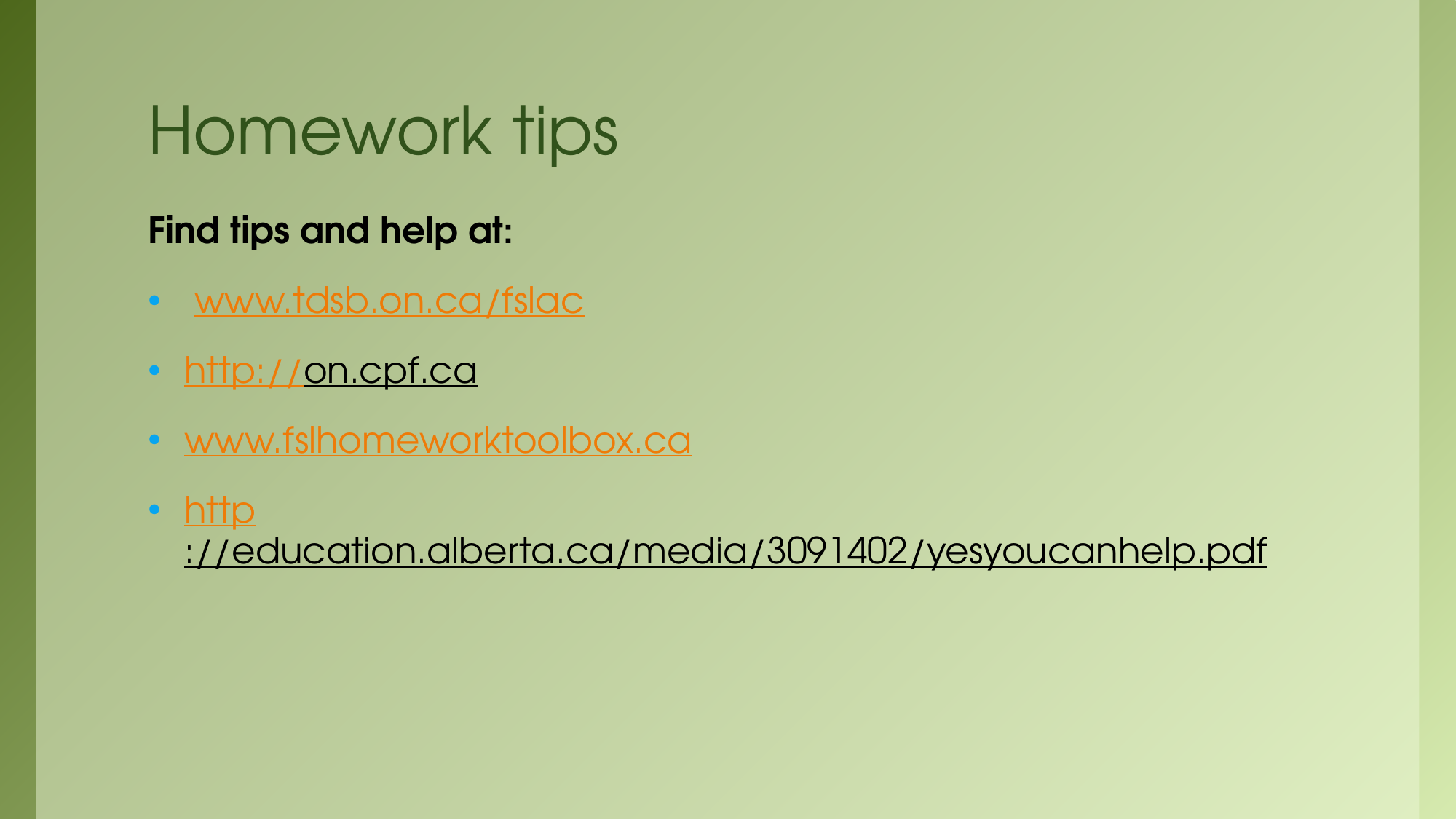

# Homework tips
Find tips and help at:
 www.tdsb.on.ca/fslac
http://on.cpf.ca
www.fslhomeworktoolbox.ca
http://education.alberta.ca/media/3091402/yesyoucanhelp.pdf